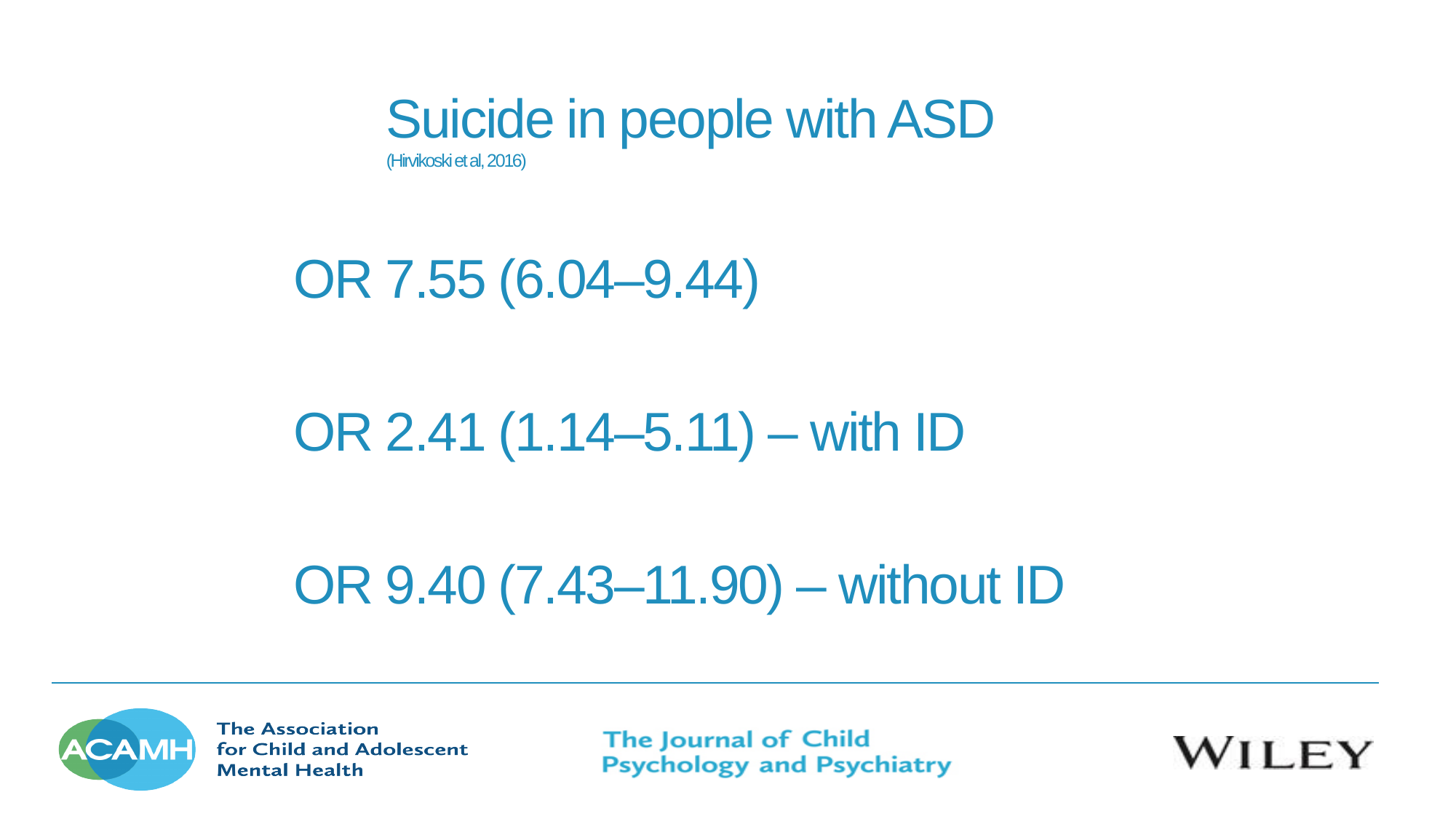

Suicide in people with ASD (Hirvikoski et al, 2016)
OR 7.55 (6.04–9.44)

OR 2.41 (1.14–5.11) – with ID

OR 9.40 (7.43–11.90) – without ID